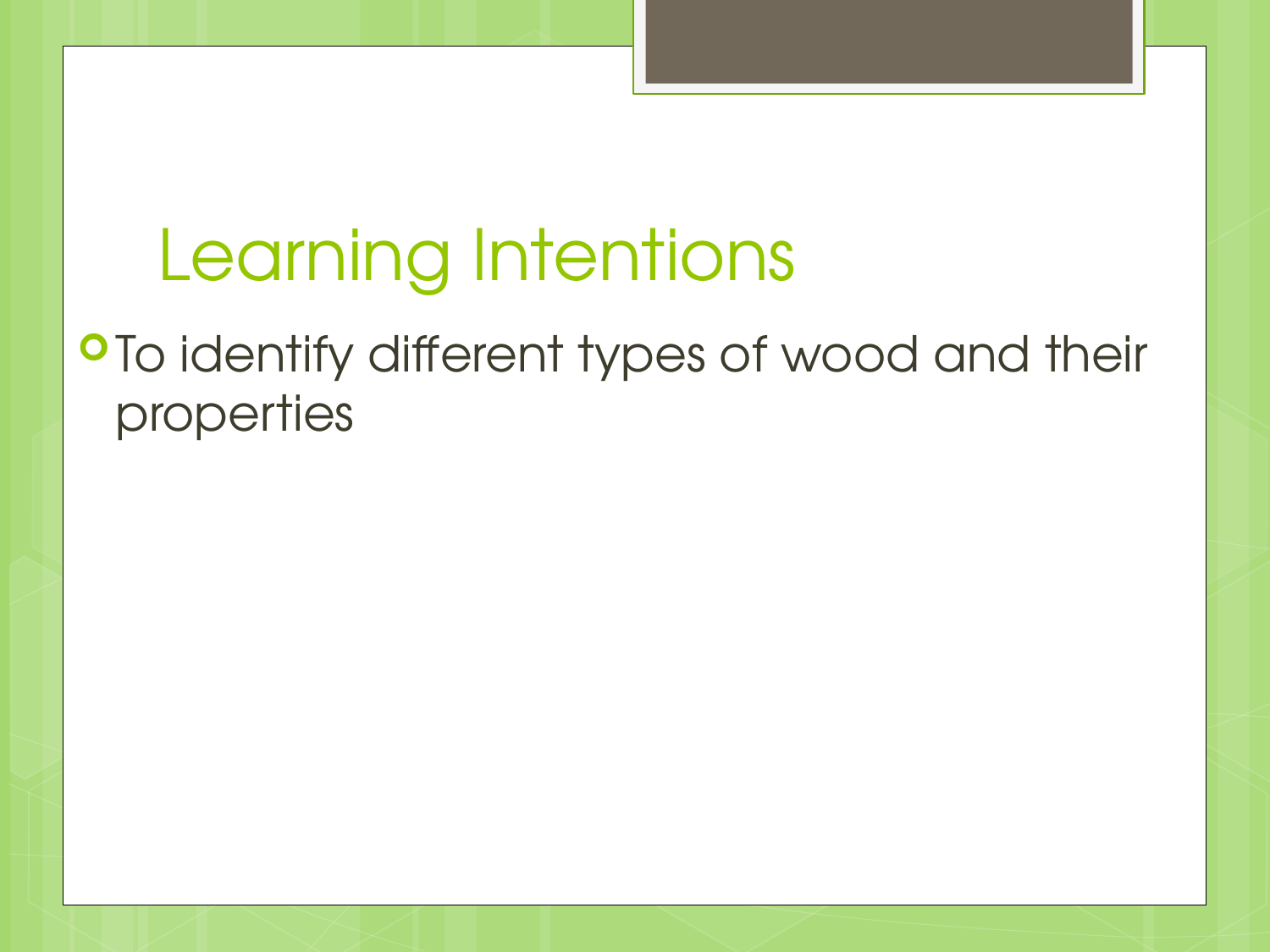

# Learning Intentions
To identify different types of wood and their properties